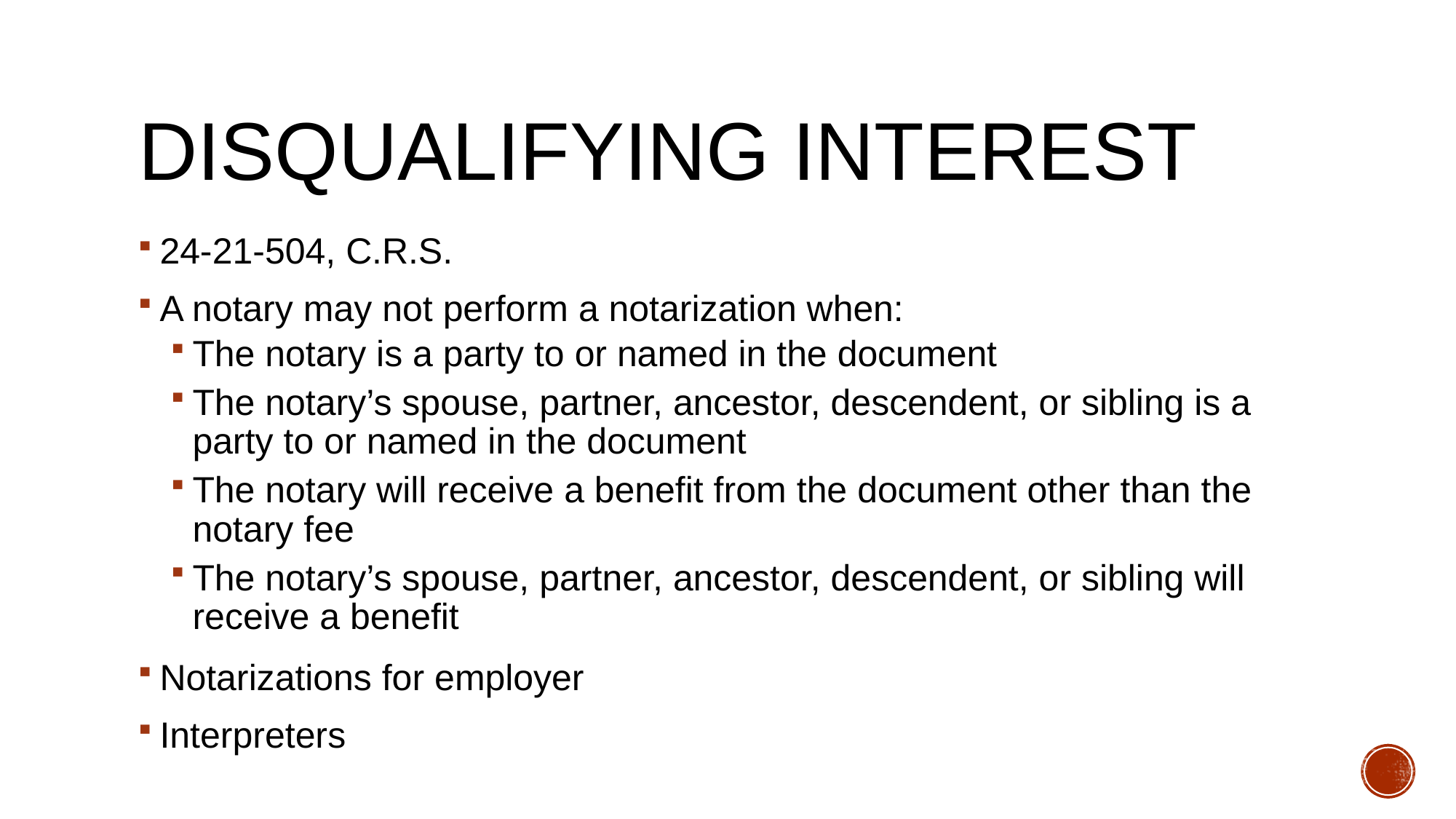

# Disqualifying Interest
24-21-504, C.R.S.
A notary may not perform a notarization when:
The notary is a party to or named in the document
The notary’s spouse, partner, ancestor, descendent, or sibling is a party to or named in the document
The notary will receive a benefit from the document other than the notary fee
The notary’s spouse, partner, ancestor, descendent, or sibling will receive a benefit
Notarizations for employer
Interpreters